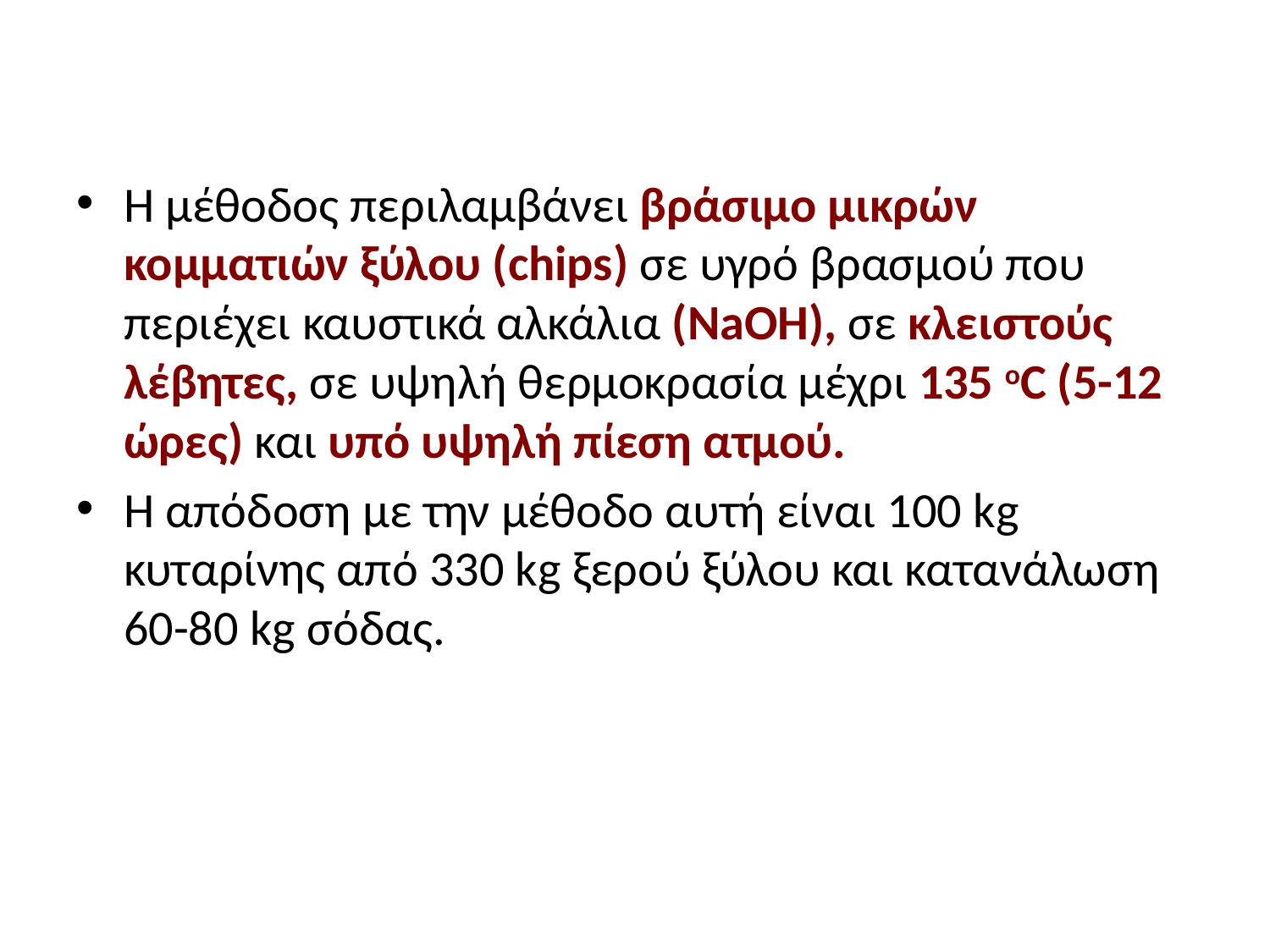

#
Η μέθοδος περιλαμβάνει βράσιμο μικρών κομματιών ξύλου (chips) σε υγρό βρασμού που περιέχει καυστικά αλκάλια (NaOH), σε κλειστούς λέβητες, σε υψηλή θερμοκρασία μέχρι 135 οC (5-12 ώρες) και υπό υψηλή πίεση ατμού.
Η απόδοση με την μέθοδο αυτή είναι 100 kg κυταρίνης από 330 kg ξερού ξύλου και κατανάλωση 60-80 kg σόδας.